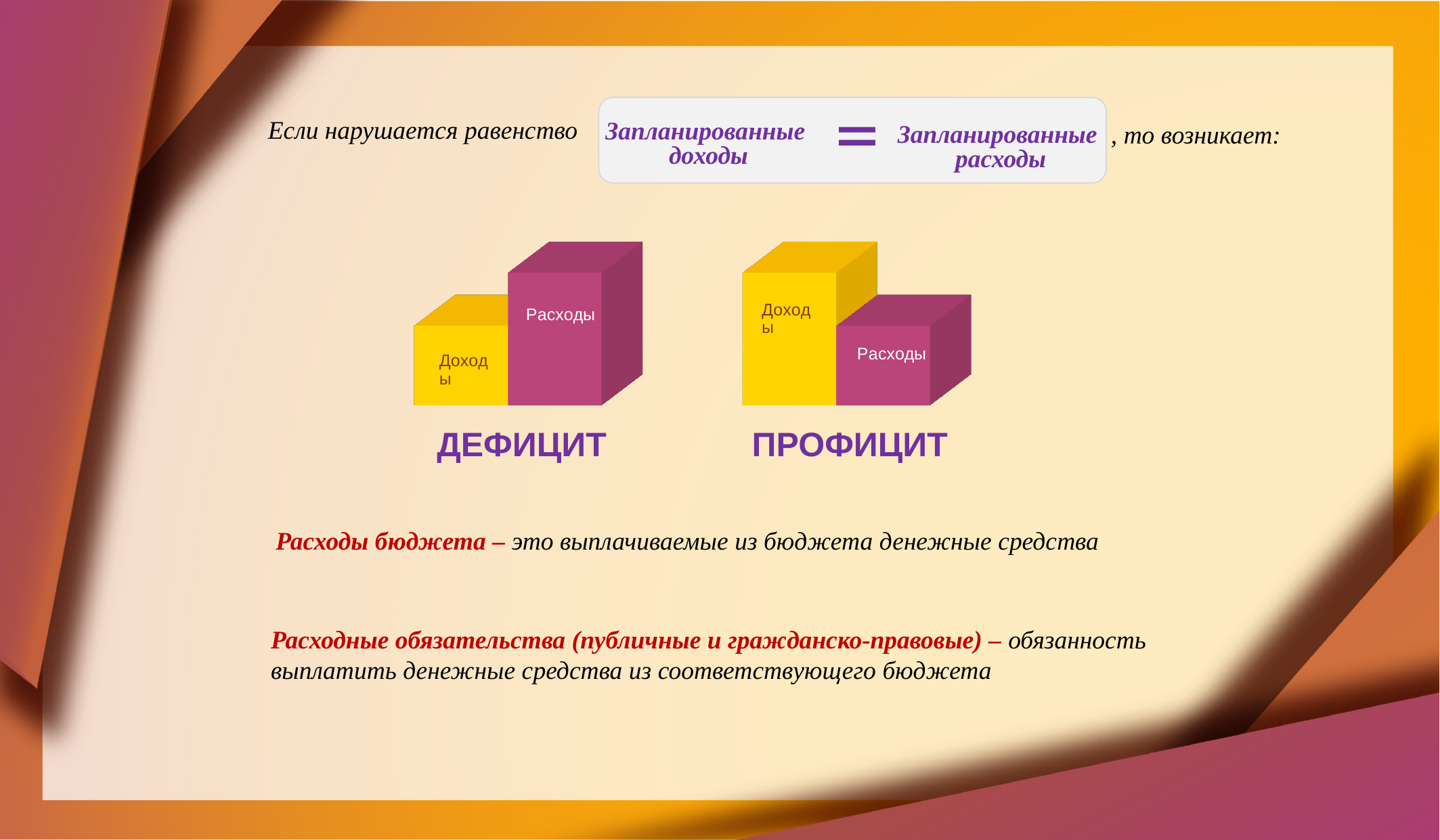

Если нарушается равенство

Запланированные
доходы
Запланированные
расходы
, то возникает:

[unsupported chart]

ДЕФИЦИТ
ПРОФИЦИТ
Расходы бюджета – это выплачиваемые из бюджета денежные средства
Расходные обязательства (публичные и гражданско-правовые) – обязанность выплатить денежные средства из соответствующего бюджета